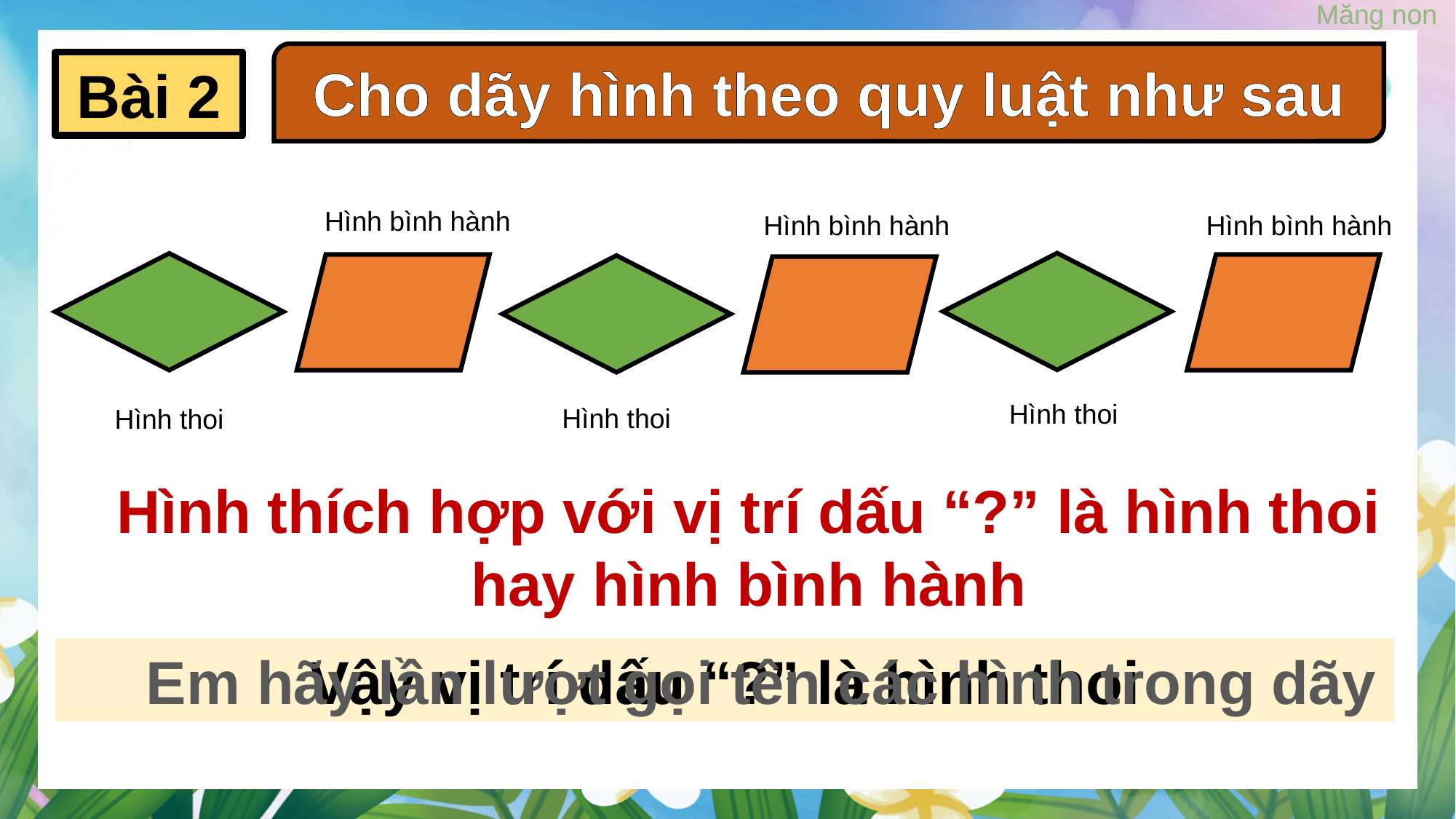

Cho dãy hình theo quy luật như sau
Bài 2
Hình bình hành
Hình bình hành
Hình bình hành

?

Hình thoi
Hình thoi
Hình thoi
Hình thích hợp với vị trí dấu “?” là hình thoi hay hình bình hành
Vậy vị trí dấu “?” là hình thoi
Em hãy lần lượt gọi tên các hình trong dãy